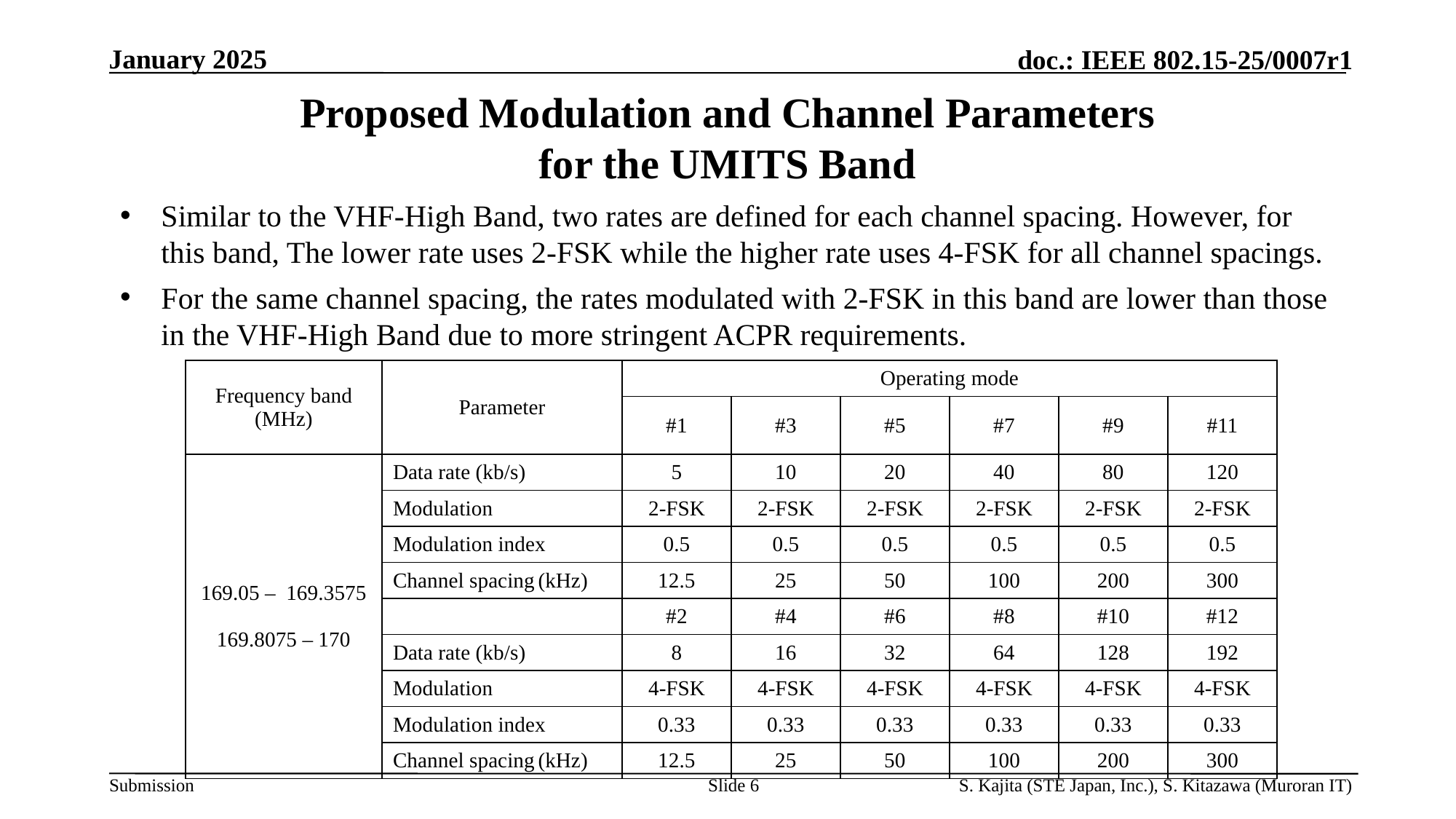

# Proposed Modulation and Channel Parameters for the UMITS Band
Similar to the VHF-High Band, two rates are defined for each channel spacing. However, for this band, The lower rate uses 2-FSK while the higher rate uses 4-FSK for all channel spacings.
For the same channel spacing, the rates modulated with 2-FSK in this band are lower than those in the VHF-High Band due to more stringent ACPR requirements.
| Frequency band (MHz) | Parameter | Operating mode |  |  |  |  |  |
| --- | --- | --- | --- | --- | --- | --- | --- |
|  |  | #1 | #3 | #5 | #7 | #9 | #11 |
| 169.05 – 169.3575 169.8075 – 170 | Data rate (kb/s) | 5 | 10 | 20 | 40 | 80 | 120 |
|  | Modulation | 2-FSK | 2-FSK | 2-FSK | 2-FSK | 2-FSK | 2-FSK |
|  | Modulation index | 0.5 | 0.5 | 0.5 | 0.5 | 0.5 | 0.5 |
|  | Channel spacing (kHz) | 12.5 | 25 | 50 | 100 | 200 | 300 |
|  |  | #2 | #4 | #6 | #8 | #10 | #12 |
|  | Data rate (kb/s) | 8 | 16 | 32 | 64 | 128 | 192 |
|  | Modulation | 4-FSK | 4-FSK | 4-FSK | 4-FSK | 4-FSK | 4-FSK |
|  | Modulation index | 0.33 | 0.33 | 0.33 | 0.33 | 0.33 | 0.33 |
|  | Channel spacing (kHz) | 12.5 | 25 | 50 | 100 | 200 | 300 |
Slide 6